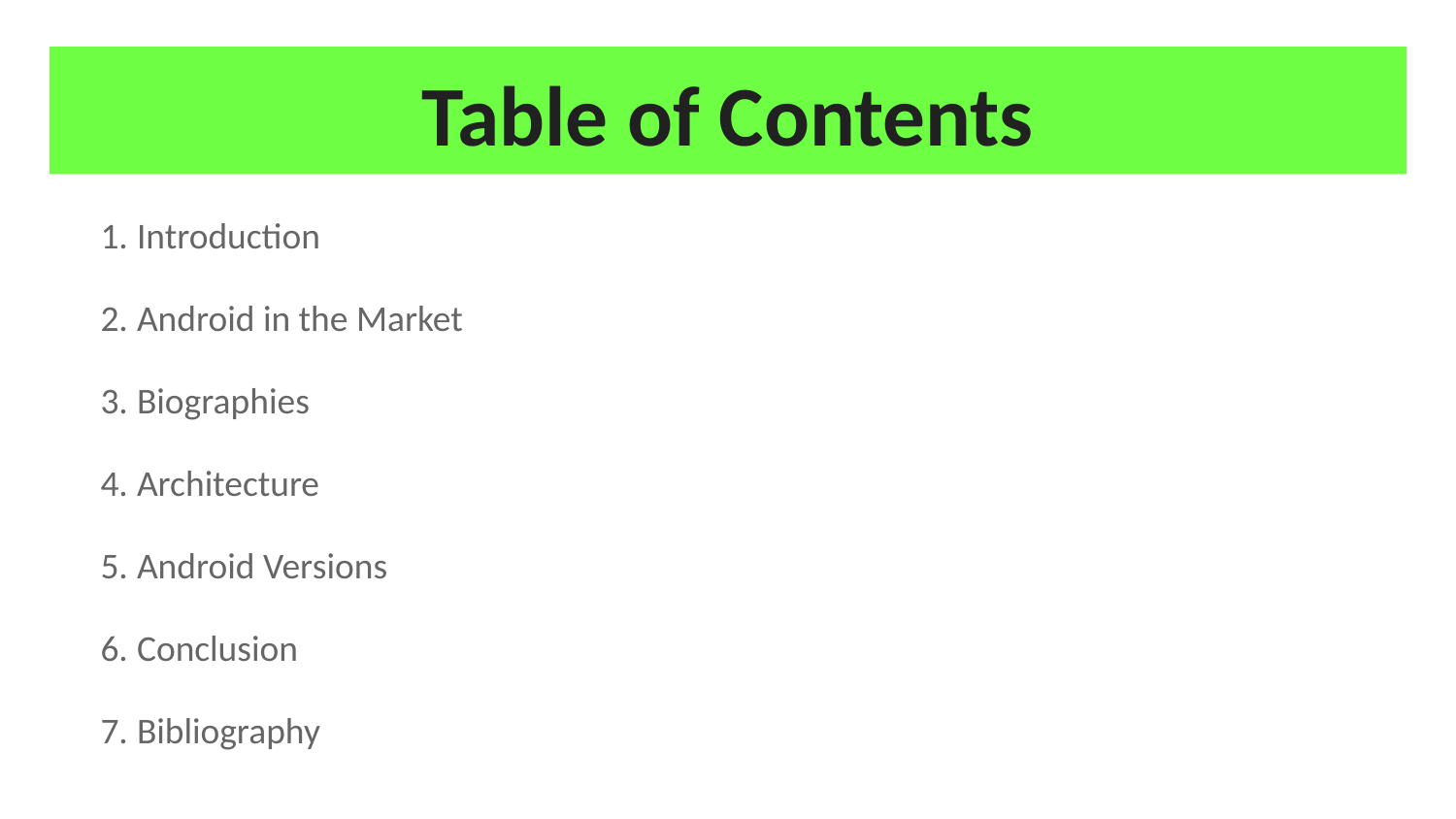

# Table of Contents
Introduction
Android in the Market
Biographies
Architecture
Android Versions
Conclusion
Bibliography